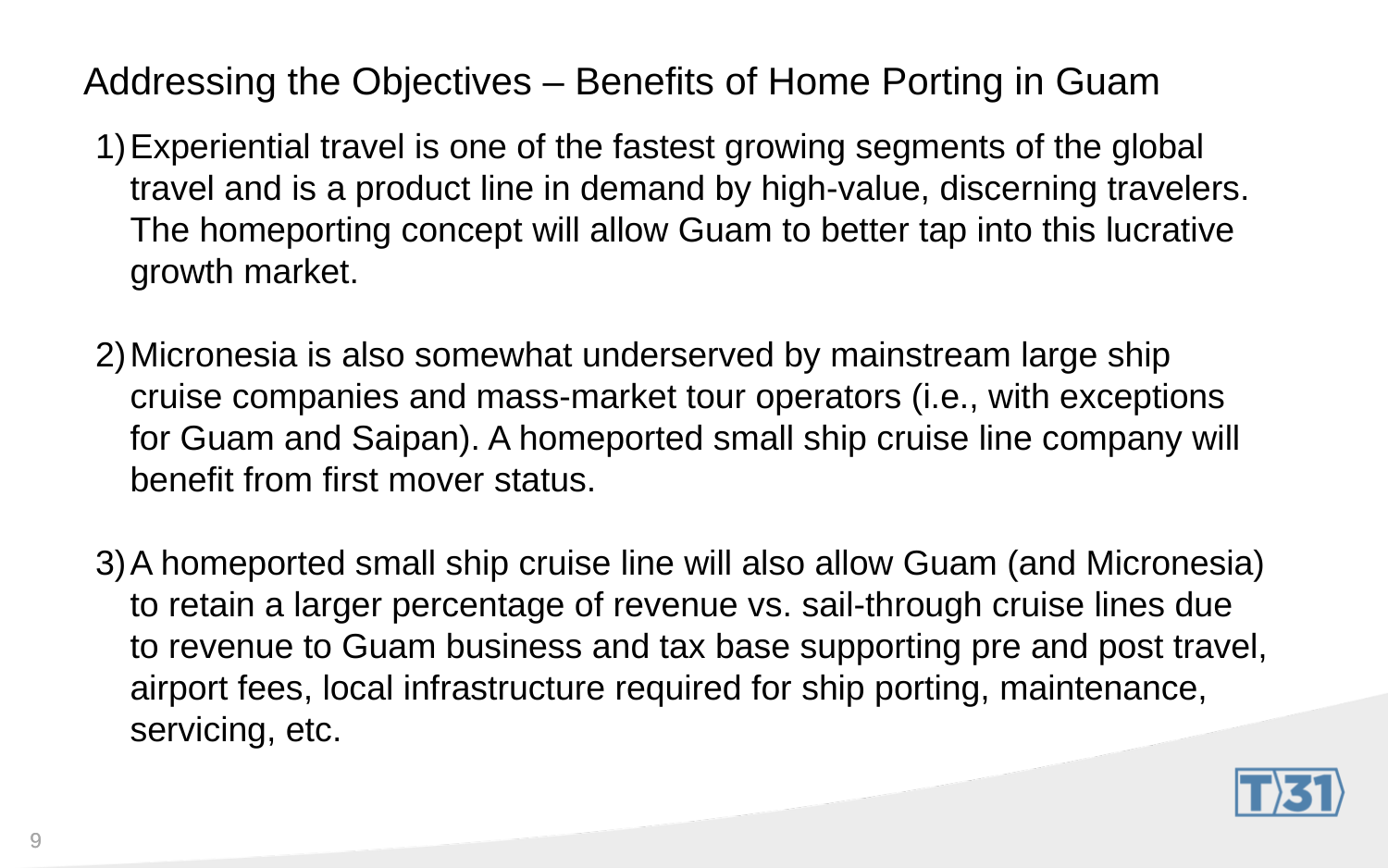

# Addressing the Objectives – Benefits of Home Porting in Guam
Experiential travel is one of the fastest growing segments of the global travel and is a product line in demand by high-value, discerning travelers. The homeporting concept will allow Guam to better tap into this lucrative growth market.

Micronesia is also somewhat underserved by mainstream large ship cruise companies and mass-market tour operators (i.e., with exceptions for Guam and Saipan). A homeported small ship cruise line company will benefit from first mover status.

A homeported small ship cruise line will also allow Guam (and Micronesia) to retain a larger percentage of revenue vs. sail-through cruise lines due to revenue to Guam business and tax base supporting pre and post travel, airport fees, local infrastructure required for ship porting, maintenance, servicing, etc.